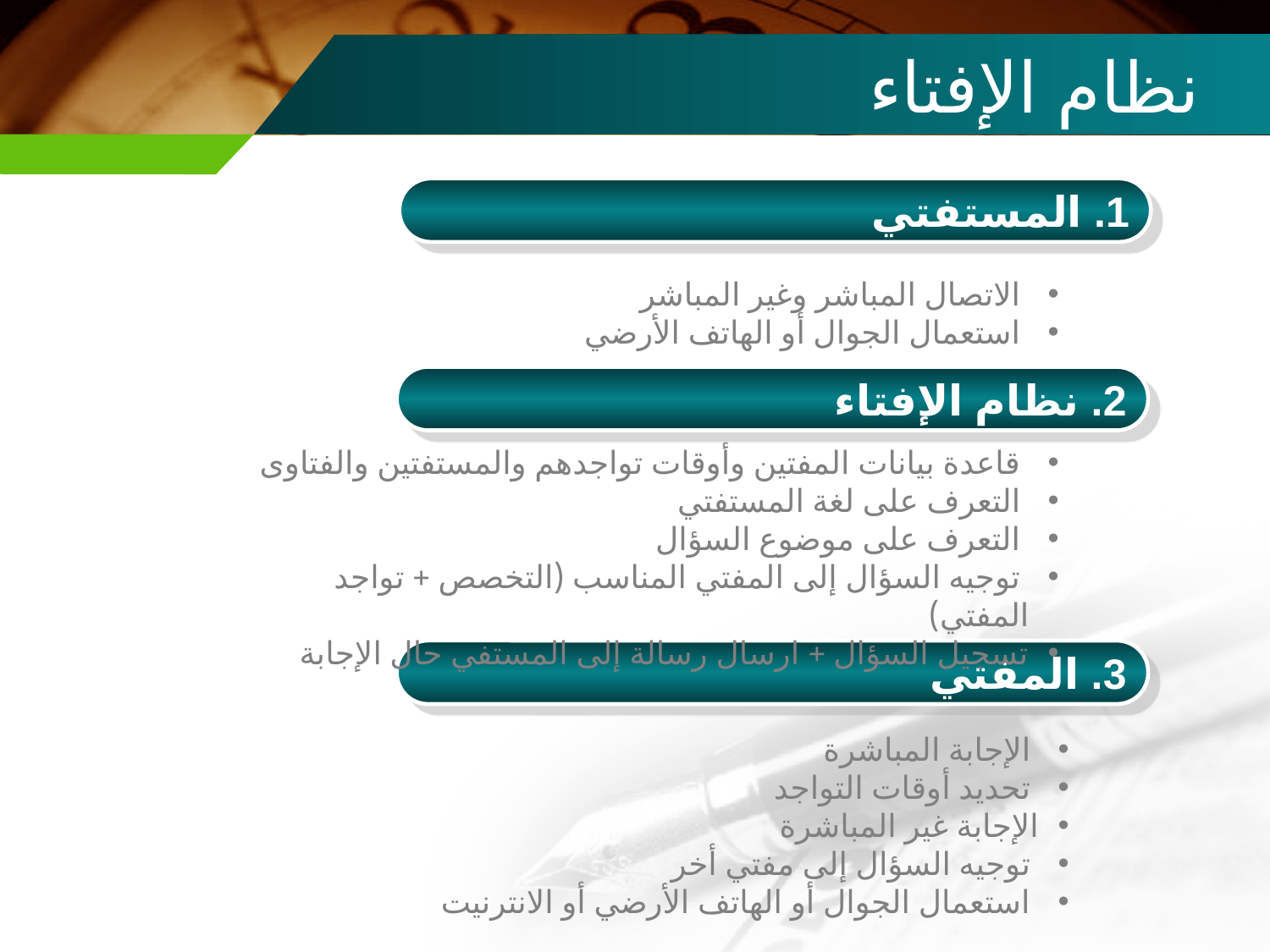

# نظام الإفتاء
1. المستفتي
 الاتصال المباشر وغير المباشر
 استعمال الجوال أو الهاتف الأرضي
2. نظام الإفتاء
 قاعدة بيانات المفتين وأوقات تواجدهم والمستفتين والفتاوى
 التعرف على لغة المستفتي
 التعرف على موضوع السؤال
 توجيه السؤال إلى المفتي المناسب (التخصص + تواجد المفتي)
تسجيل السؤال + ارسال رسالة إلى المستفي حال الإجابة
3. المفتي
 الإجابة المباشرة
 تحديد أوقات التواجد
الإجابة غير المباشرة
 توجيه السؤال إلى مفتي أخر
 استعمال الجوال أو الهاتف الأرضي أو الانترنيت